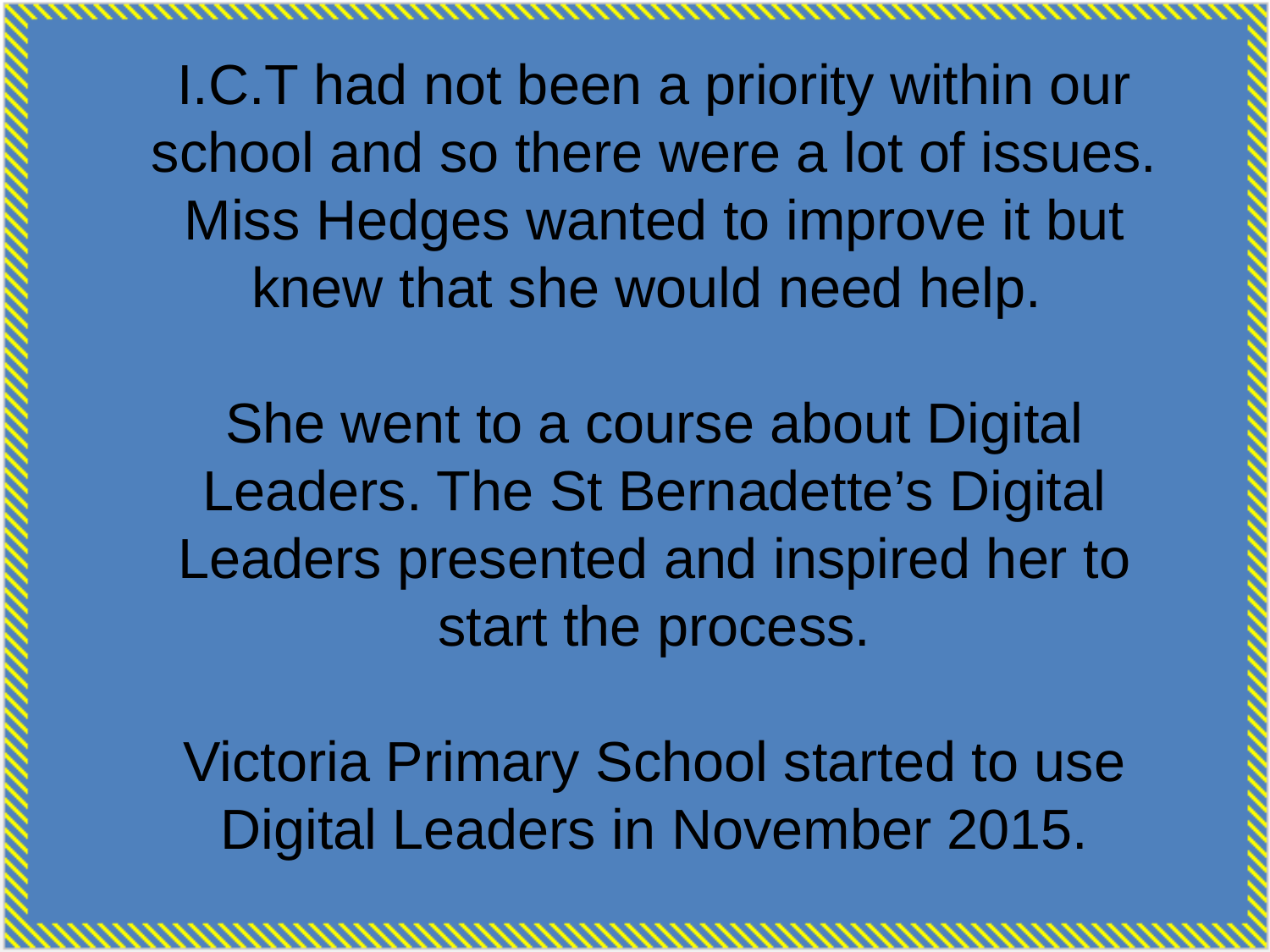

# I.C.T had not been a priority within our school and so there were a lot of issues. Miss Hedges wanted to improve it but knew that she would need help. She went to a course about Digital Leaders. The St Bernadette’s Digital Leaders presented and inspired her to start the process. Victoria Primary School started to use Digital Leaders in November 2015.